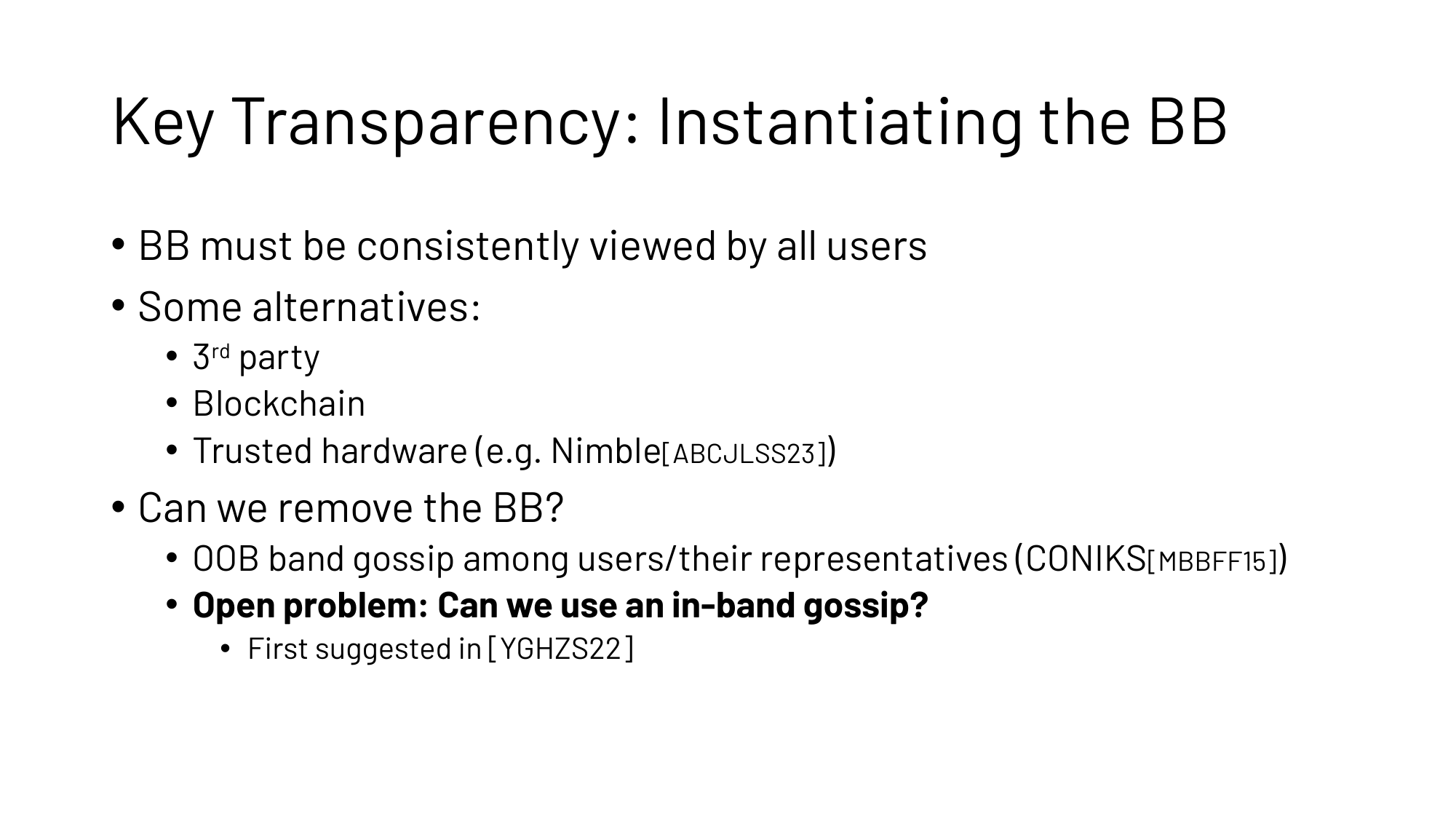

# Key Transparency: Instantiating the BB
BB must be consistently viewed by all users
Some alternatives:
3rd party
Blockchain
Trusted hardware (e.g. Nimble[ABCJLSS23])
Can we remove the BB?
OOB band gossip among users/their representatives (CONIKS[MBBFF15])
Open problem: Can we use an in-band gossip?
First suggested in [YGHZS22]